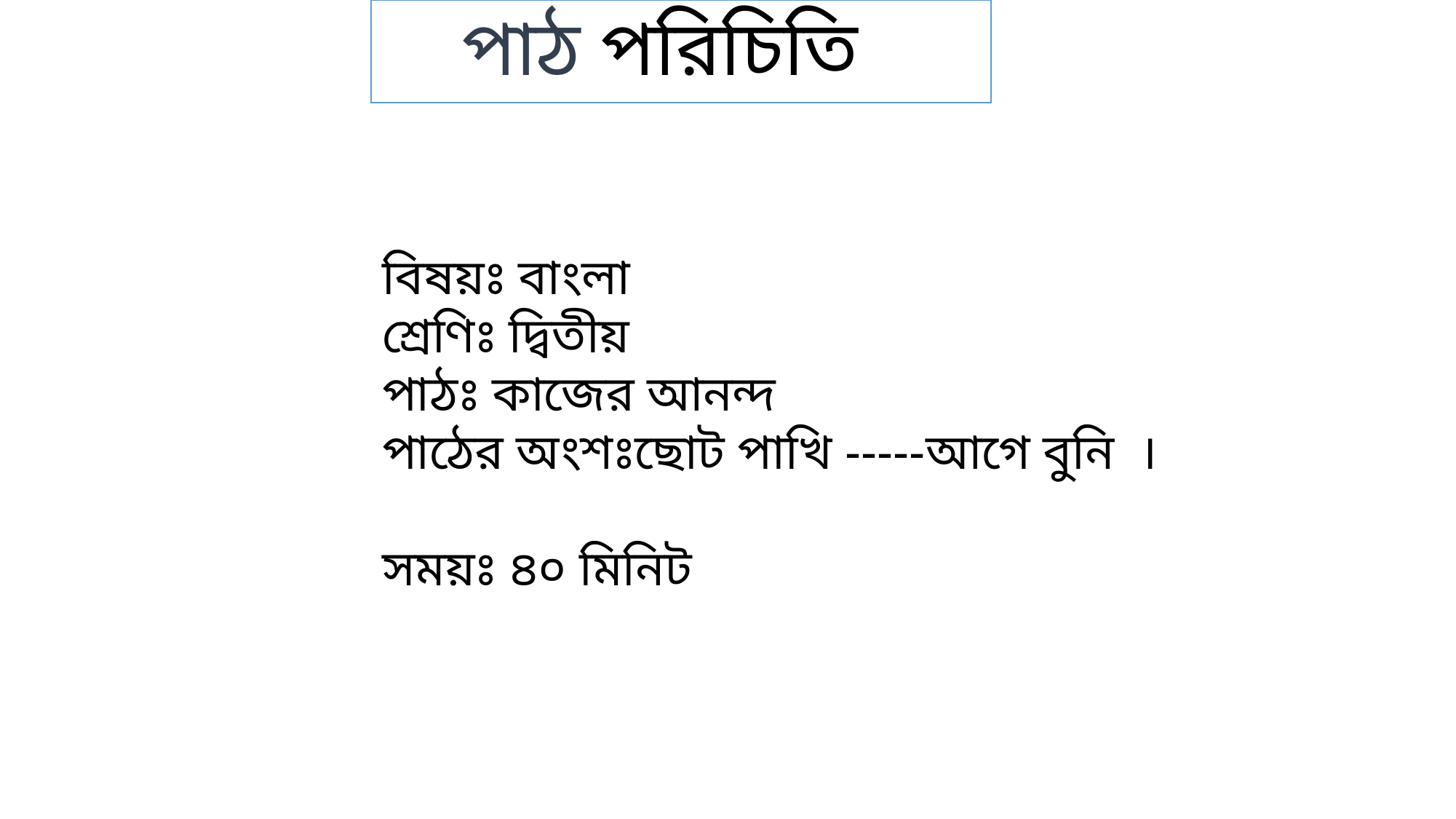

# পাঠ পরিচিতি
বিষয়ঃ বাংলা
শ্রেণিঃ দ্বিতীয়
পাঠঃ কাজের আনন্দ
পাঠের অংশঃছোট পাখি -----আগে বুনি  ।
সময়ঃ ৪০ মিনিট